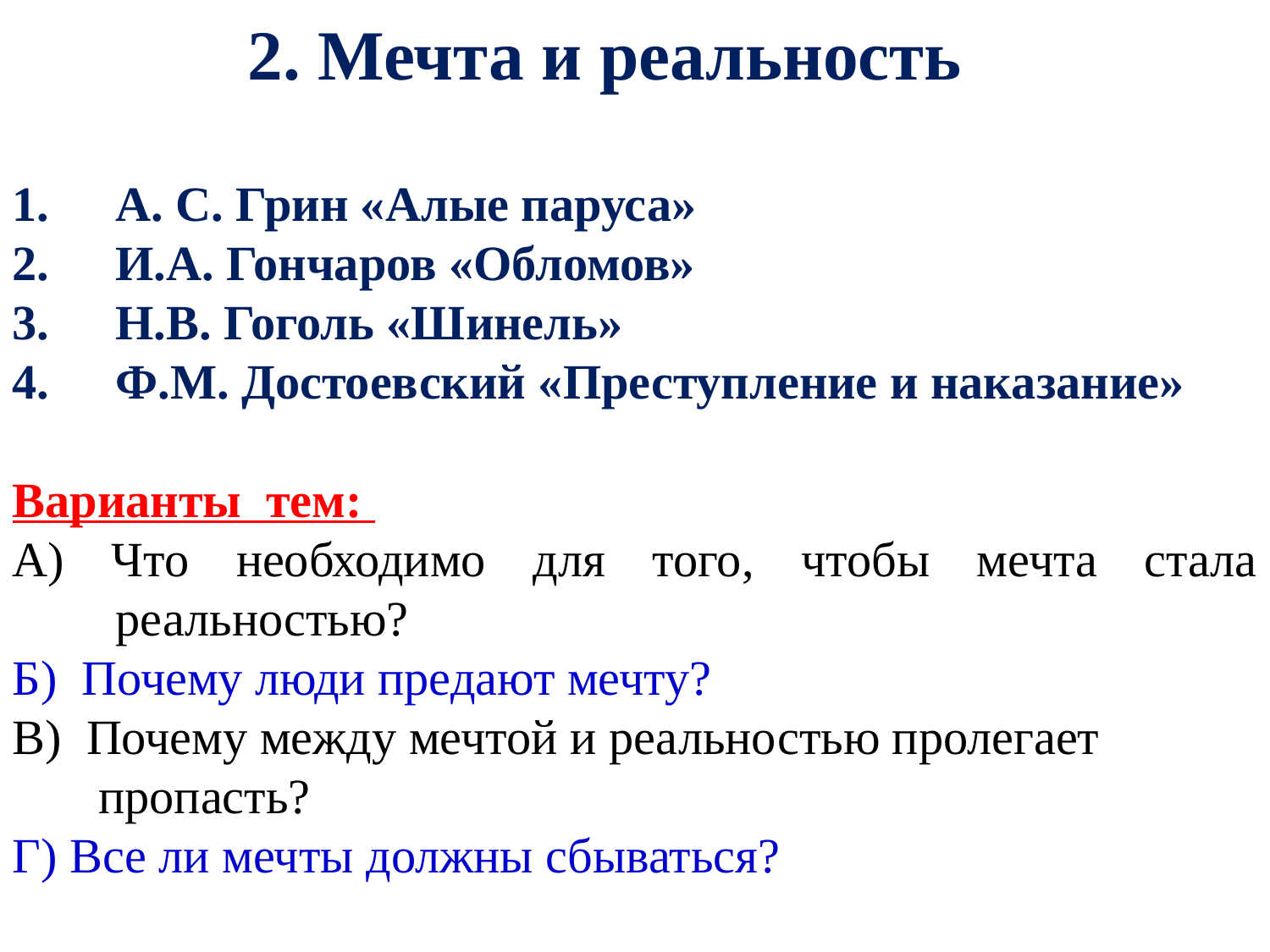

2. Мечта и реальность
А. С. Грин «Алые паруса»
И.А. Гончаров «Обломов»
Н.В. Гоголь «Шинель»
Ф.М. Достоевский «Преступление и наказание»

Варианты  тем:
А) Что необходимо для того, чтобы мечта стала реальностью?
Б)  Почему люди предают мечту?
В)  Почему между мечтой и реальностью пролегает
       пропасть?
Г) Все ли мечты должны сбываться?